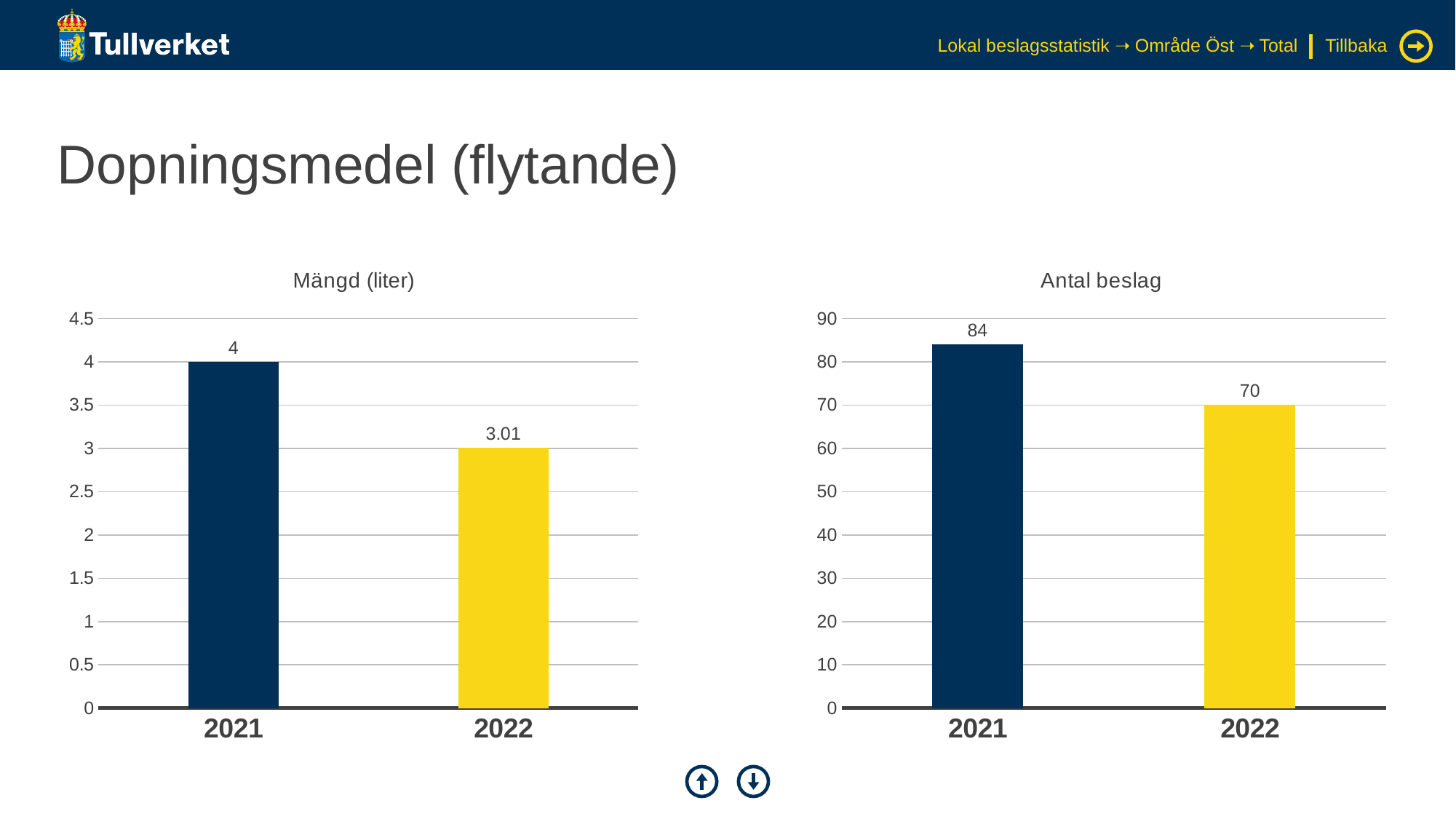

Lokal beslagsstatistik ➝ Område Öst ➝ Total
Tillbaka

# Dopningsmedel (flytande)

### Chart: Mängd (liter)

| Category | Serie 1 |
|---|---|
| 2021 | 4.0 |
| 2022 | 3.01 |

### Chart: Antal beslag

| Category | Serie 1 |
|---|---|
| 2021 | 84.0 |
| 2022 | 70.0 |